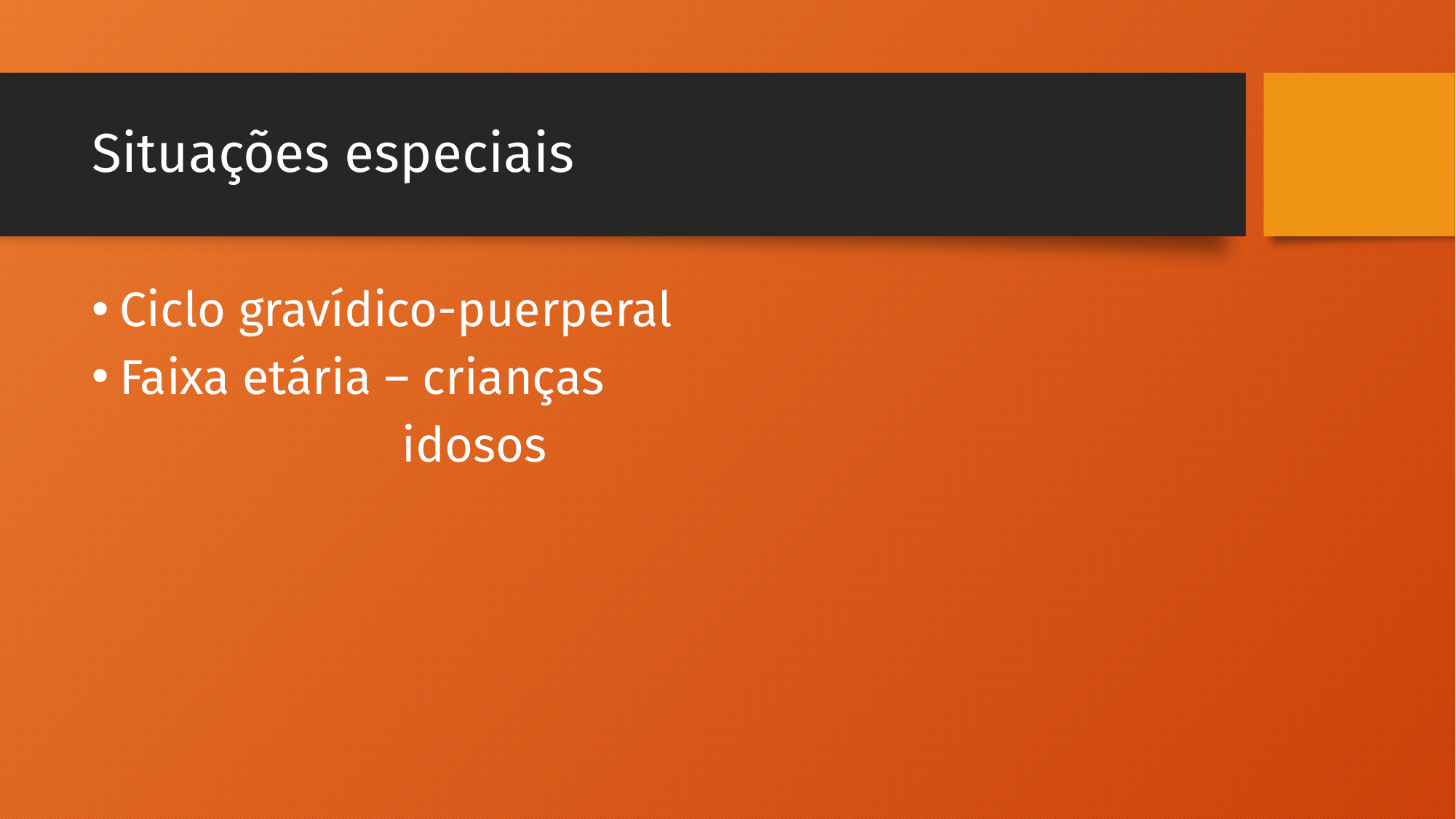

# Situações especiais
Ciclo gravídico-puerperal
Faixa etária – crianças
                        idosos